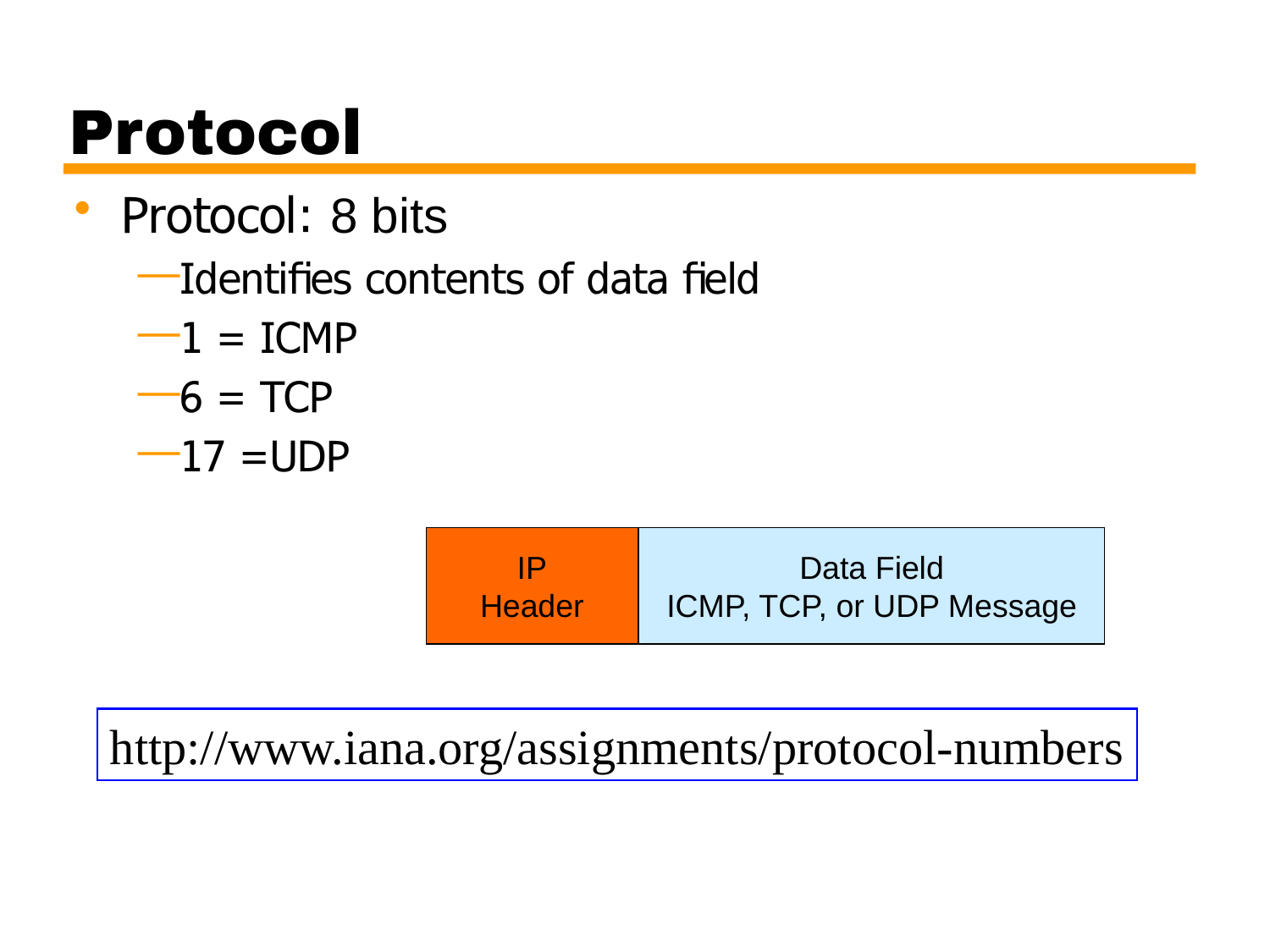

# Protocol
Protocol: 8 bits
Identifies contents of data field
1 = ICMP
6 = TCP
17 =UDP

IP
Header
Data Field
ICMP, TCP, or UDP Message
http://www.iana.org/assignments/protocol-numbers